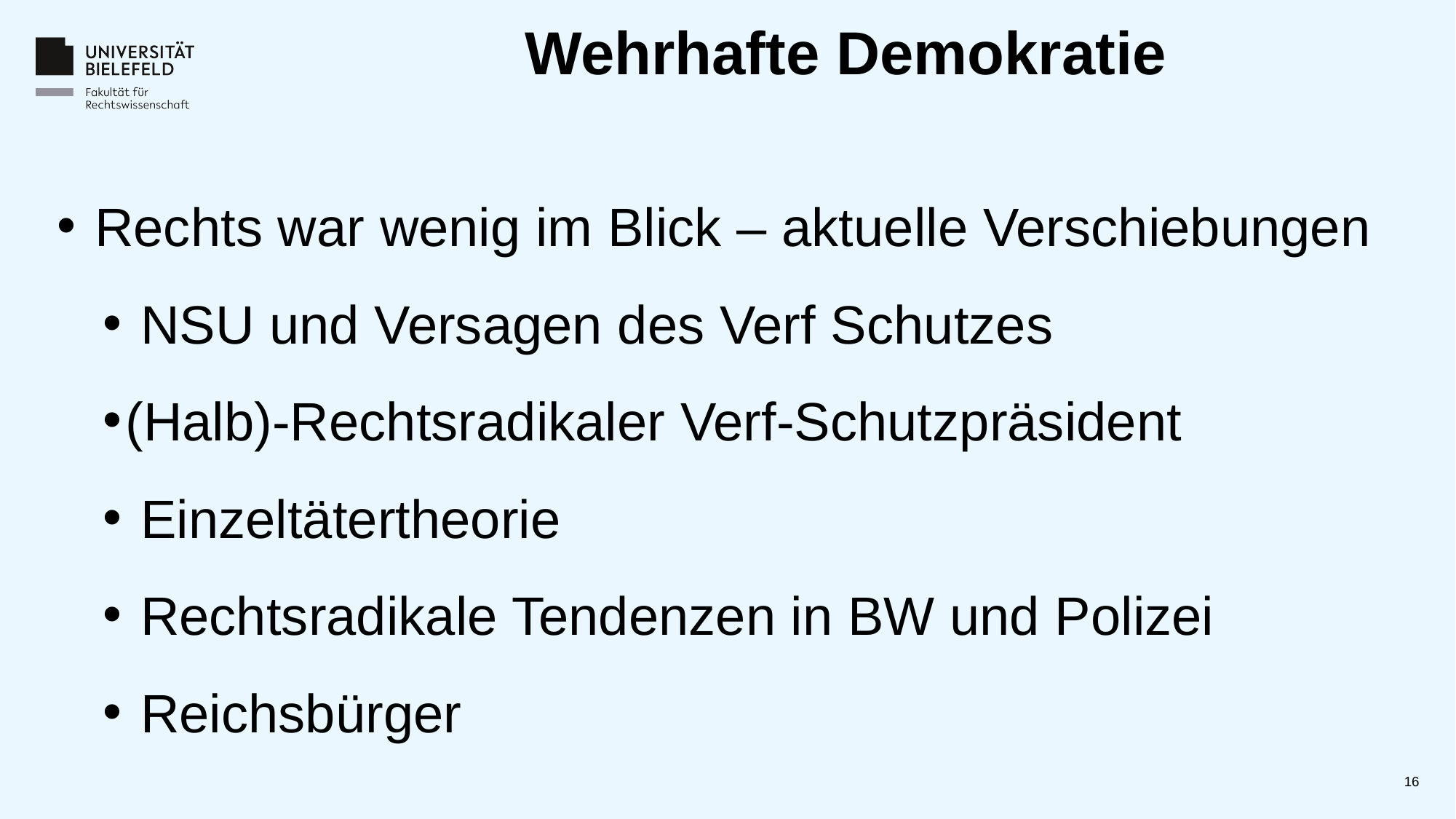

# Wehrhafte Demokratie
 Rechts war wenig im Blick – aktuelle Verschiebungen
 NSU und Versagen des Verf Schutzes
(Halb)-Rechtsradikaler Verf-Schutzpräsident
 Einzeltätertheorie
 Rechtsradikale Tendenzen in BW und Polizei
 Reichsbürger
16